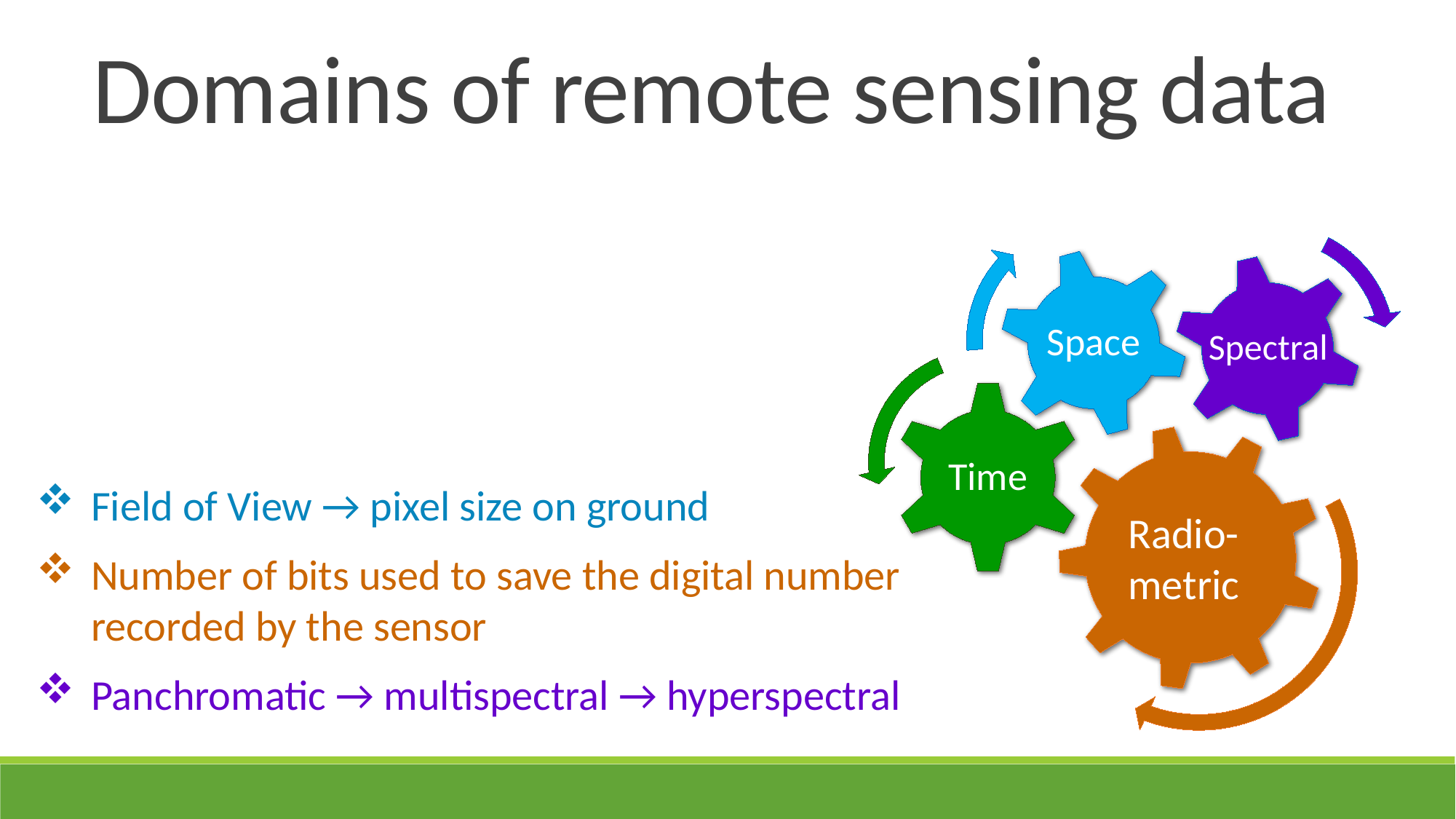

Domains of remote sensing data

Space

Spectral

Time

Radio-
metric
Field of View → pixel size on ground
Number of bits used to save the digital number recorded by the sensor
Panchromatic → multispectral → hyperspectral